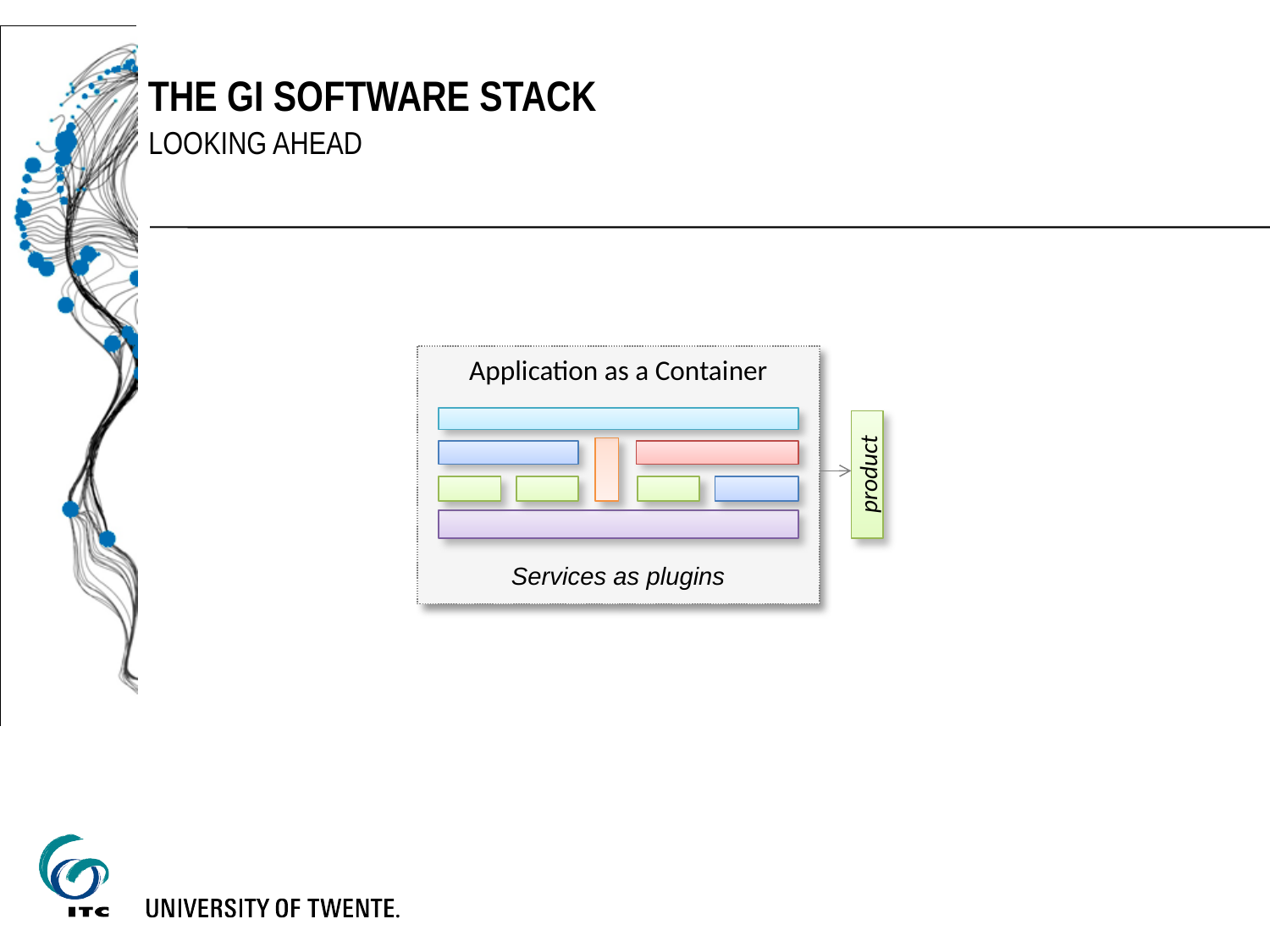

# THE GI Software stack
Looking ahead
Application as a Container

Services as plugins
product